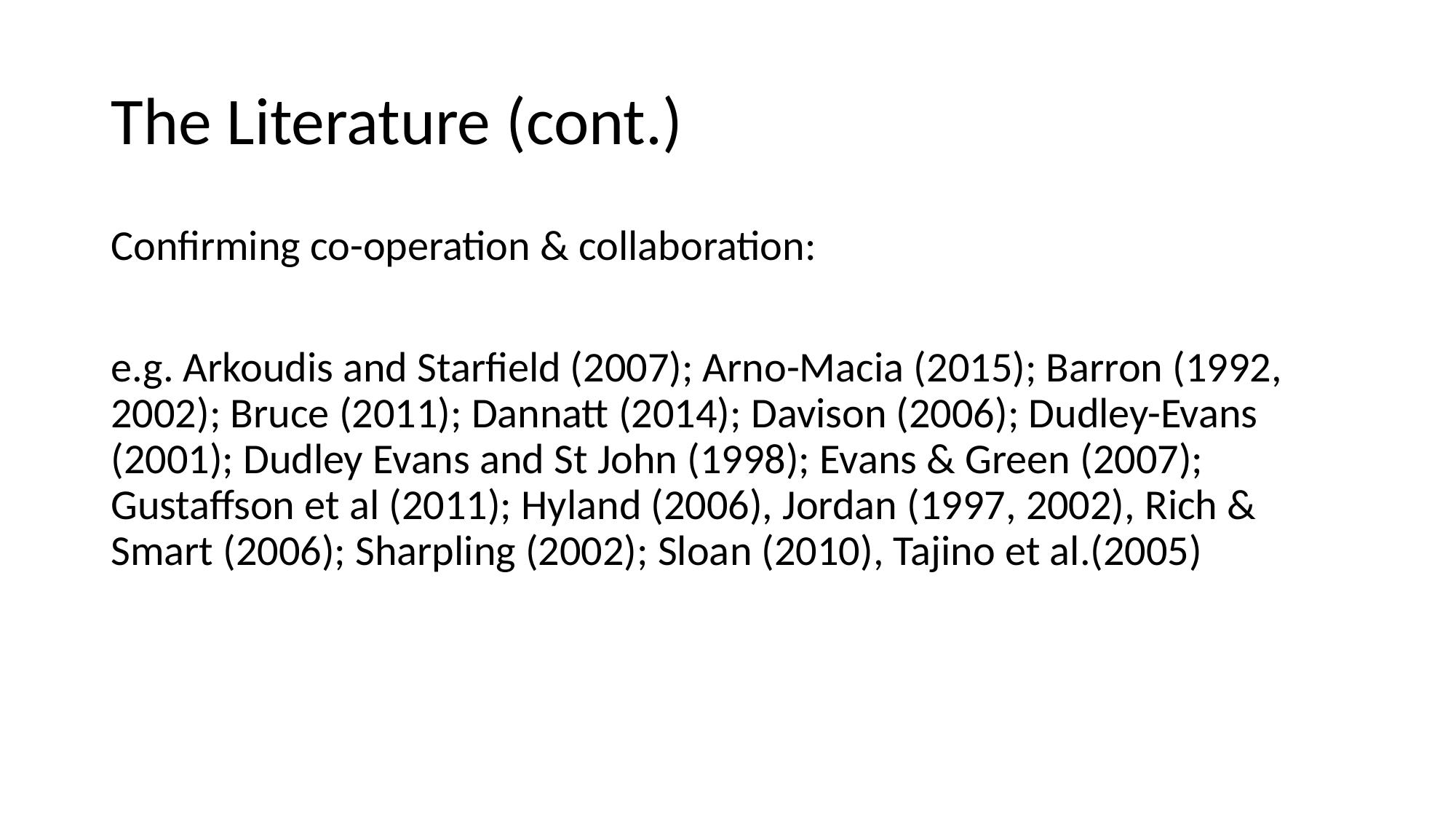

# The Literature (cont.)
Confirming co-operation & collaboration:

e.g. Arkoudis and Starfield (2007); Arno-Macia (2015); Barron (1992, 2002); Bruce (2011); Dannatt (2014); Davison (2006); Dudley-Evans (2001); Dudley Evans and St John (1998); Evans & Green (2007); Gustaffson et al (2011); Hyland (2006), Jordan (1997, 2002), Rich & Smart (2006); Sharpling (2002); Sloan (2010), Tajino et al.(2005)